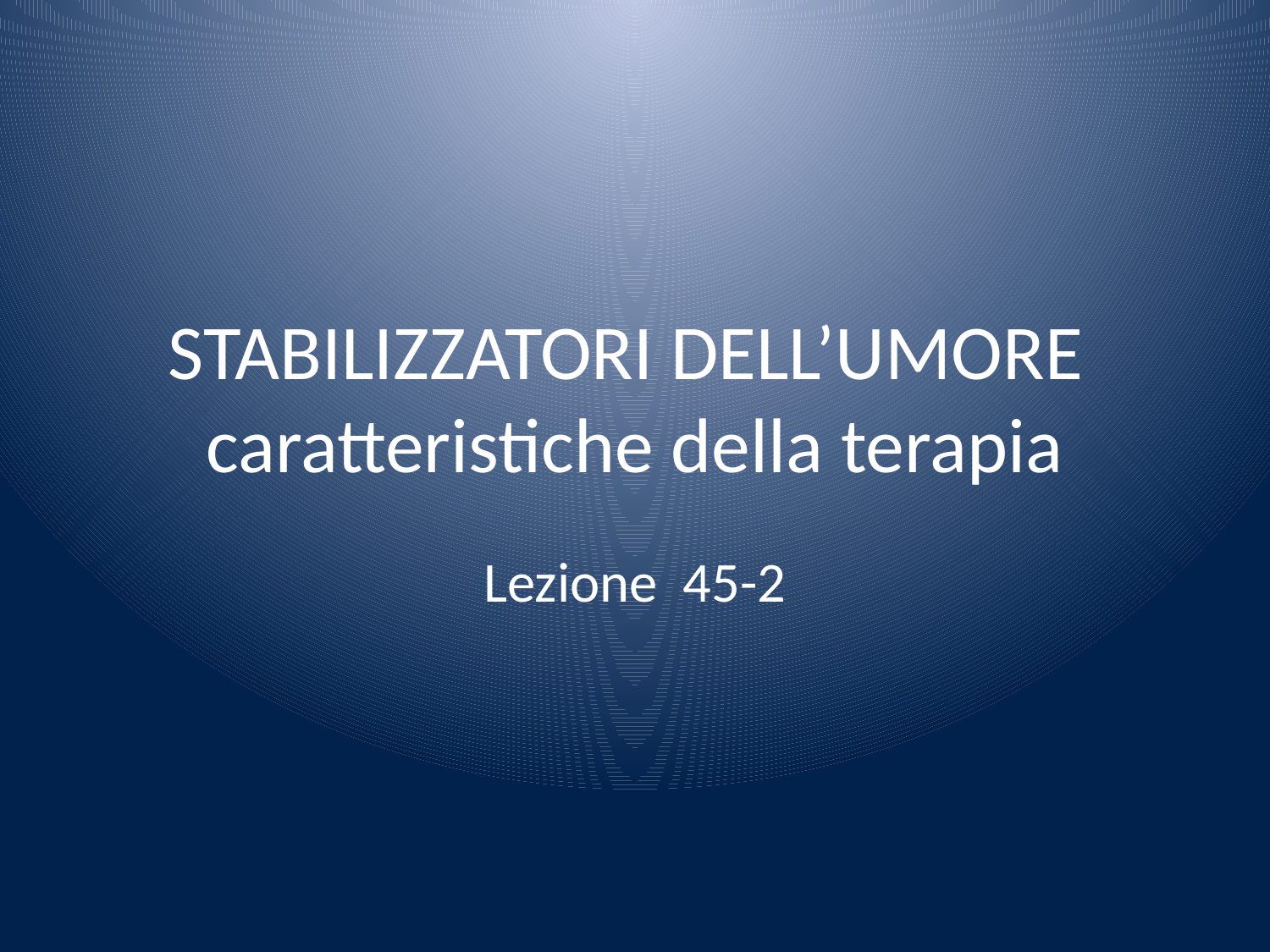

# STABILIZZATORI DELL’UMORE caratteristiche della terapia
Lezione  45-2